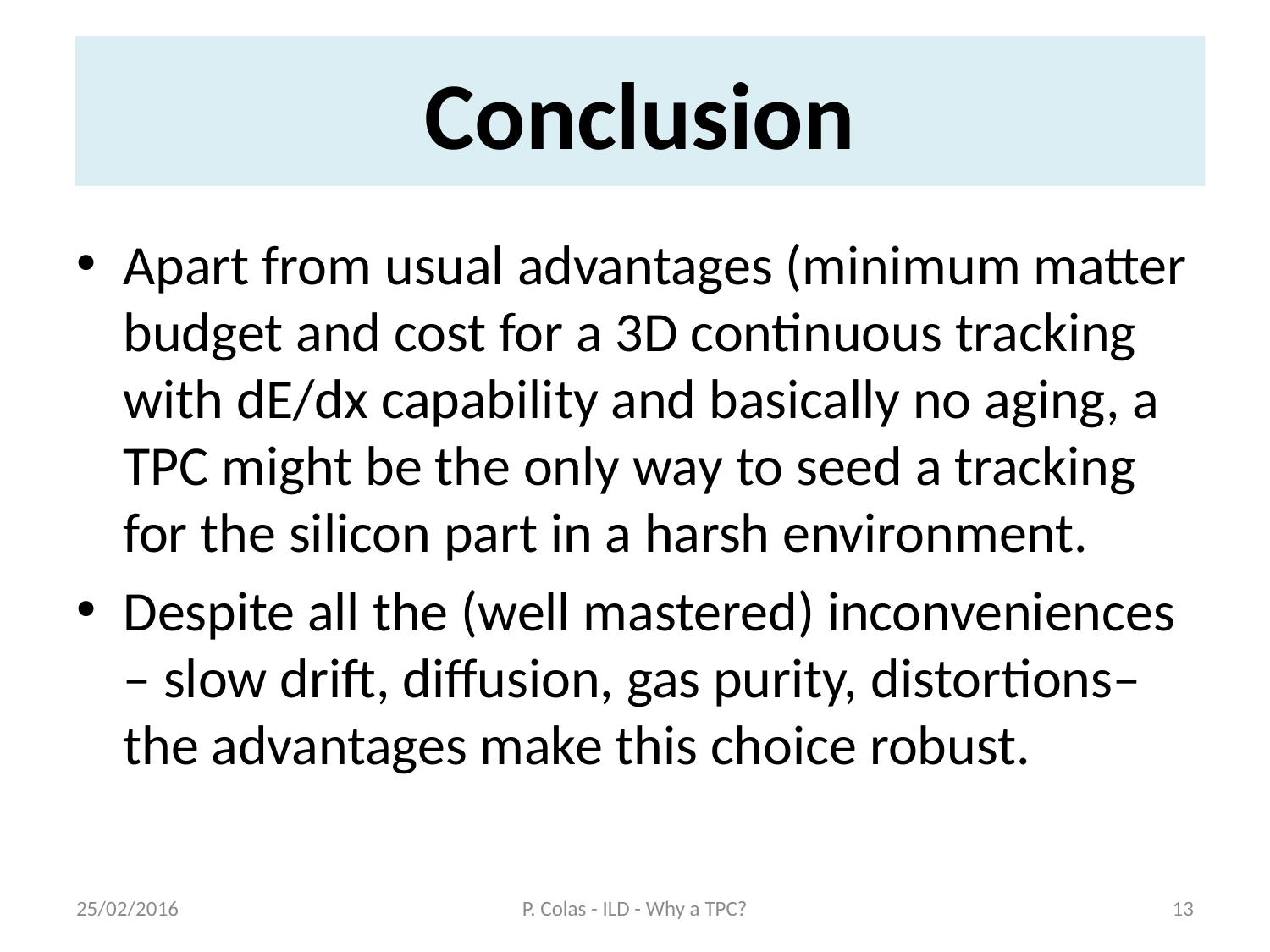

Conclusion
Apart from usual advantages (minimum matter budget and cost for a 3D continuous tracking with dE/dx capability and basically no aging, a TPC might be the only way to seed a tracking for the silicon part in a harsh environment.
Despite all the (well mastered) inconveniences – slow drift, diffusion, gas purity, distortions– the advantages make this choice robust.
25/02/2016
P. Colas - ILD - Why a TPC?
13